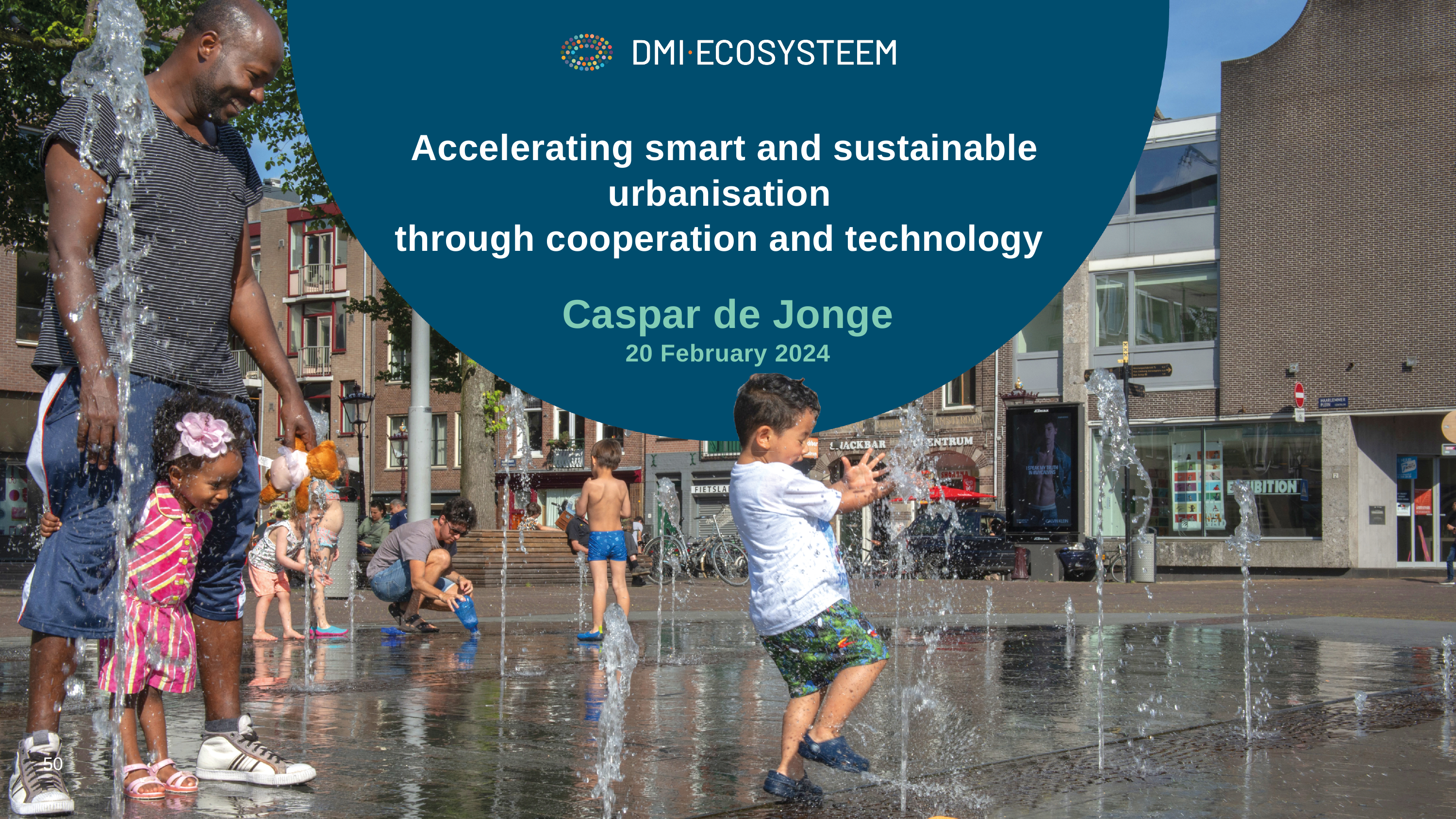

# Accelerating smart and sustainable urbanisation through cooperation and technology
Caspar de Jonge
20 February 2024
50